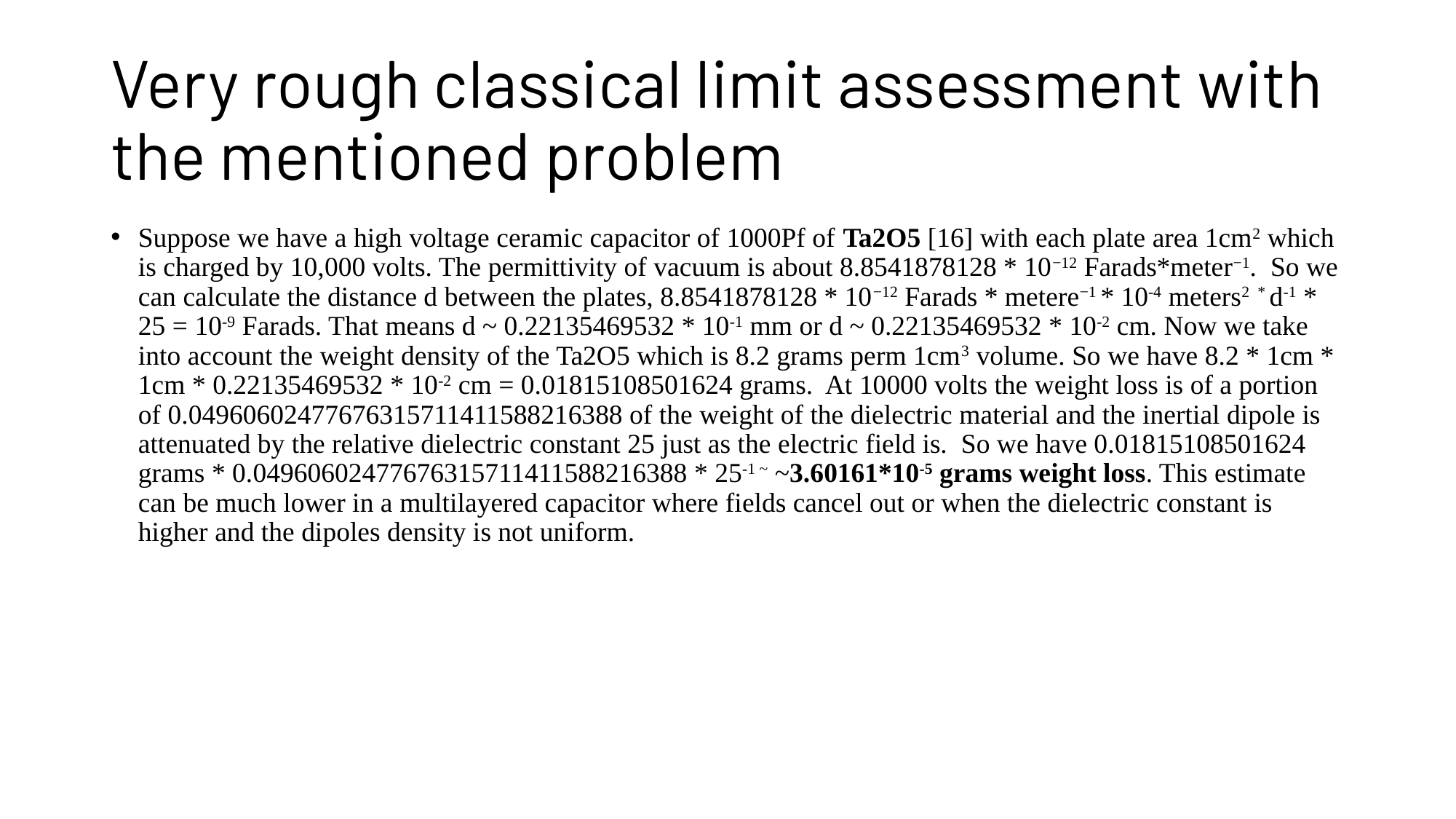

# Very rough classical limit assessment with the mentioned problem
Suppose we have a high voltage ceramic capacitor of 1000Pf of Ta2O5 [16] with each plate area 1cm2 which is charged by 10,000 volts. The permittivity of vacuum is about 8.8541878128 * 10−12 Farads*meter−1.  So we can calculate the distance d between the plates, 8.8541878128 * 10−12 Farads * metere−1 * 10-4 meters2  * d-1 * 25 = 10-9 Farads. That means d ~ 0.22135469532 * 10-1 mm or d ~ 0.22135469532 * 10-2 cm. Now we take into account the weight density of the Ta2O5 which is 8.2 grams perm 1cm3 volume. So we have 8.2 * 1cm * 1cm * 0.22135469532 * 10-2 cm = 0.01815108501624 grams.  At 10000 volts the weight loss is of a portion of 0.04960602477676315711411588216388 of the weight of the dielectric material and the inertial dipole is attenuated by the relative dielectric constant 25 just as the electric field is.  So we have 0.01815108501624 grams * 0.04960602477676315711411588216388 * 25-1 ~ ~3.60161*10-5 grams weight loss. This estimate can be much lower in a multilayered capacitor where fields cancel out or when the dielectric constant is higher and the dipoles density is not uniform.